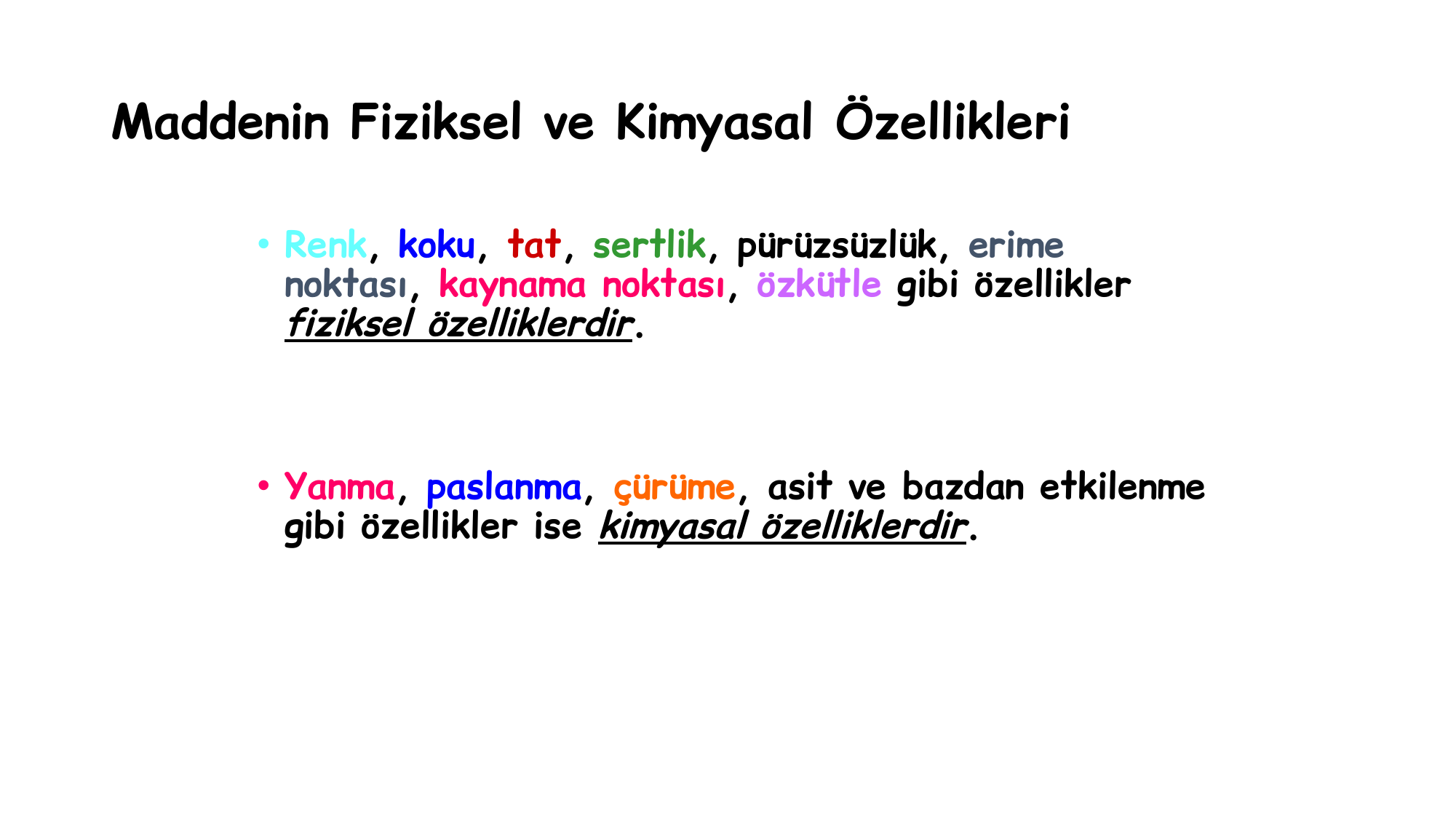

# Maddenin Fiziksel ve Kimyasal Özellikleri
Renk, koku, tat, sertlik, pürüzsüzlük, erime noktası, kaynama noktası, özkütle gibi özellikler fiziksel özelliklerdir.

Yanma, paslanma, çürüme, asit ve bazdan etkilenme gibi özellikler ise kimyasal özelliklerdir.